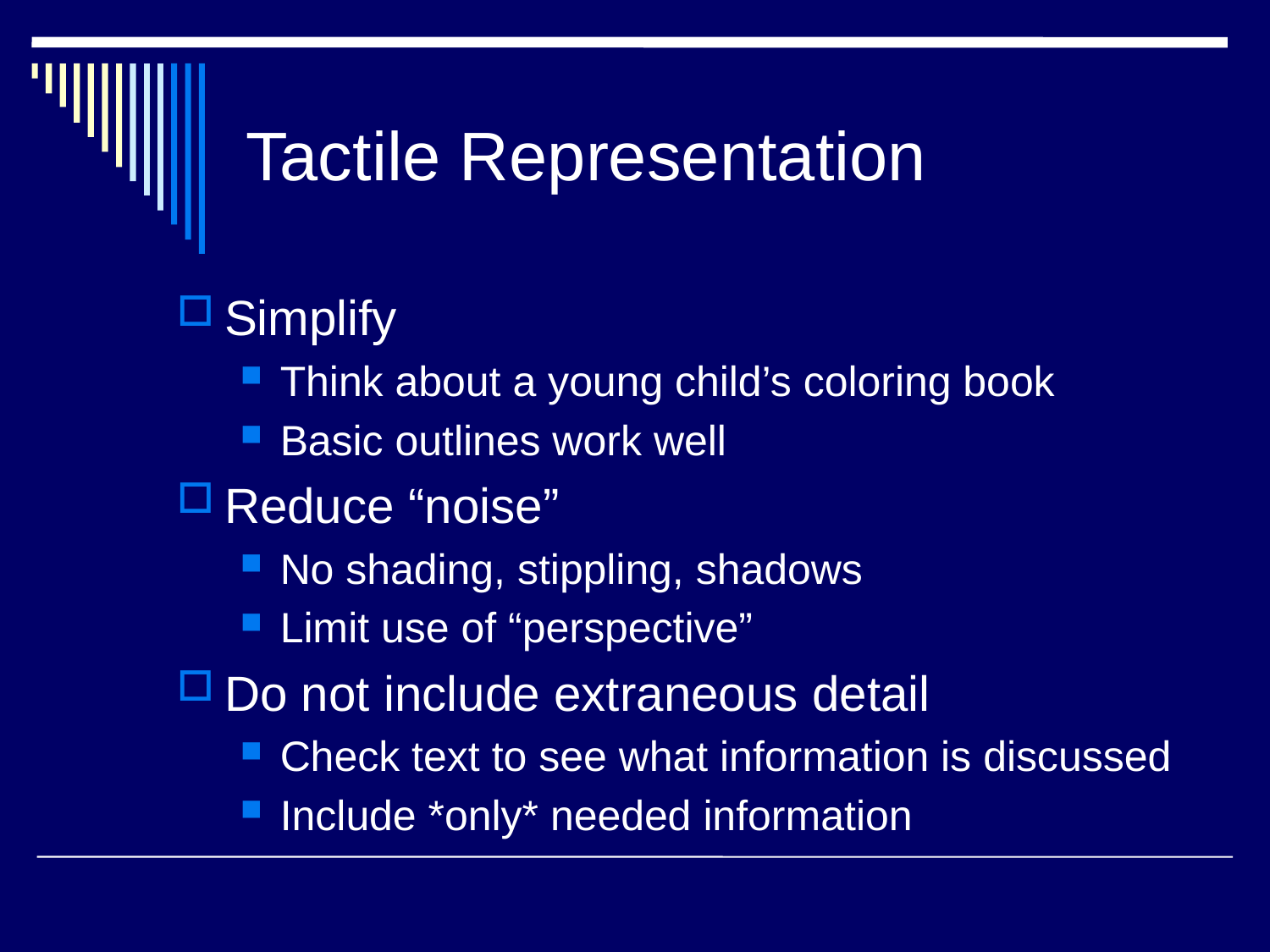

# Tactile Representation
Simplify
Think about a young child’s coloring book
Basic outlines work well
Reduce “noise”
No shading, stippling, shadows
Limit use of “perspective”
Do not include extraneous detail
Check text to see what information is discussed
Include *only* needed information